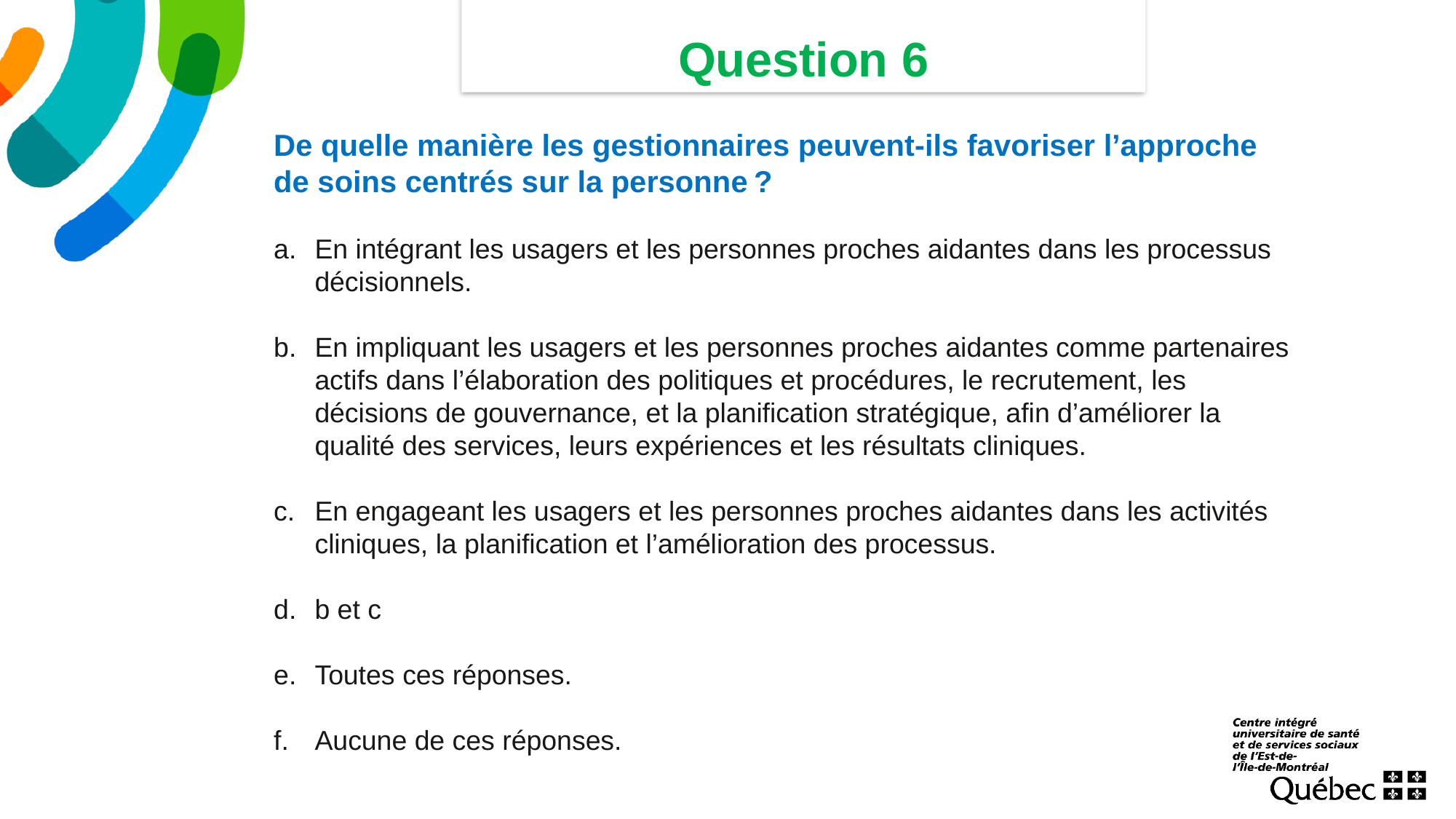

Question 6
De quelle manière les gestionnaires peuvent-ils favoriser l’approche de soins centrés sur la personne ?

En intégrant les usagers et les personnes proches aidantes dans les processus décisionnels.
En impliquant les usagers et les personnes proches aidantes comme partenaires actifs dans l’élaboration des politiques et procédures, le recrutement, les décisions de gouvernance, et la planification stratégique, afin d’améliorer la qualité des services, leurs expériences et les résultats cliniques.
En engageant les usagers et les personnes proches aidantes dans les activités cliniques, la planification et l’amélioration des processus.
b et c
Toutes ces réponses.

Aucune de ces réponses.